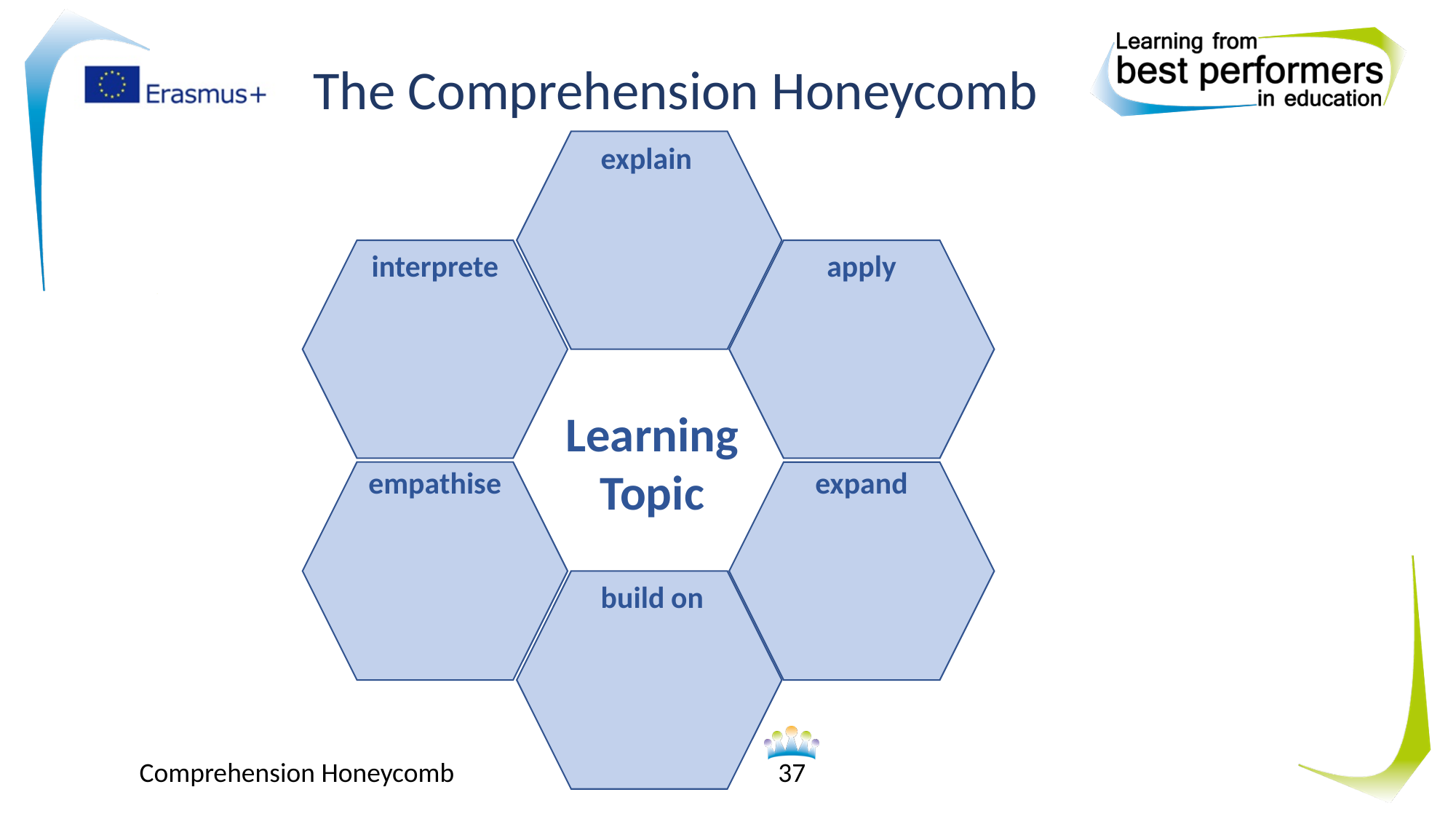

The Comprehension Honeycomb

explain

interprete
apply
Learning Topic
empathise
expand

build on
Comprehension Honeycomb

37